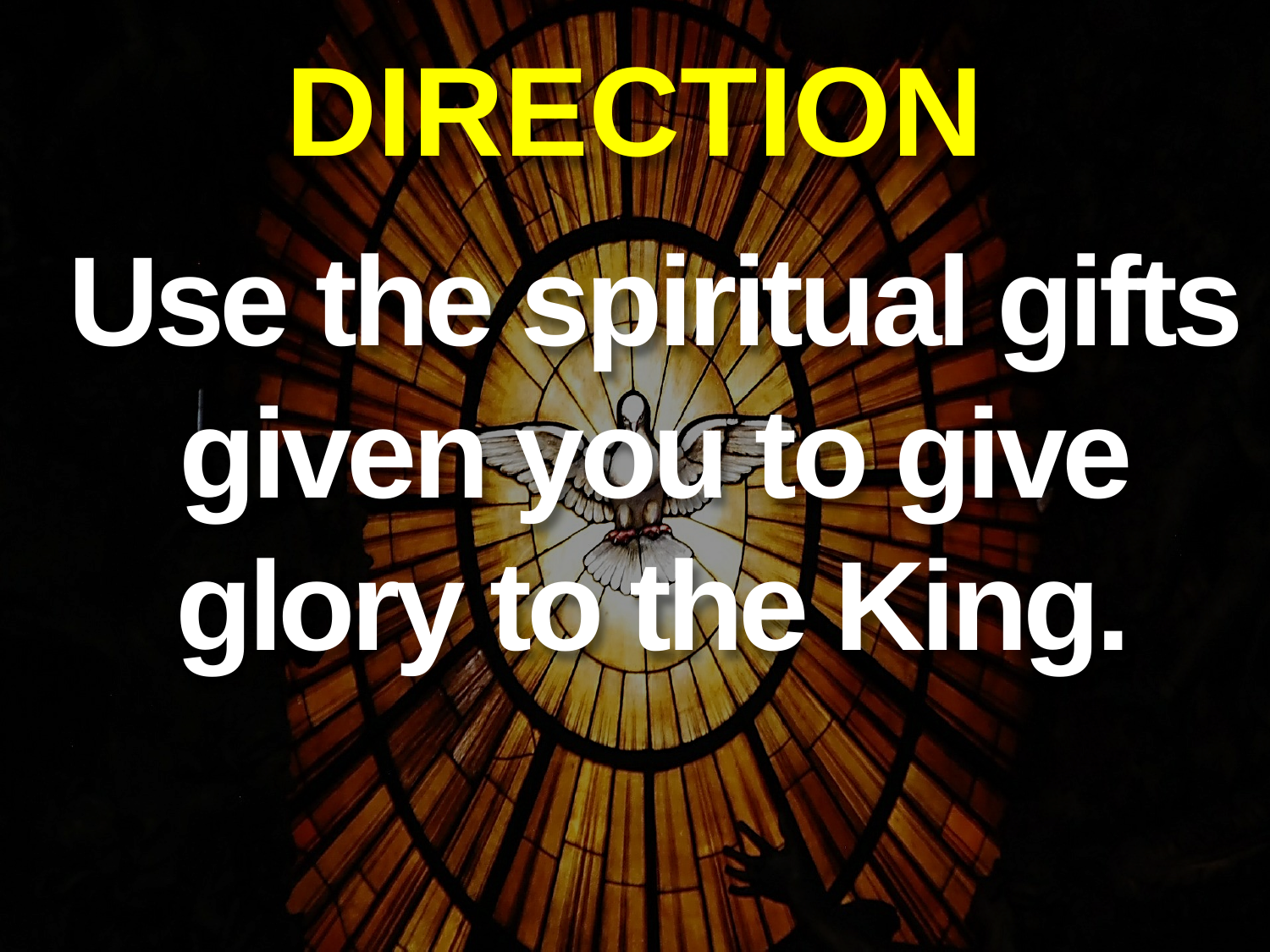

# DIRECTION
Use the spiritual gifts given you to give glory to the King.